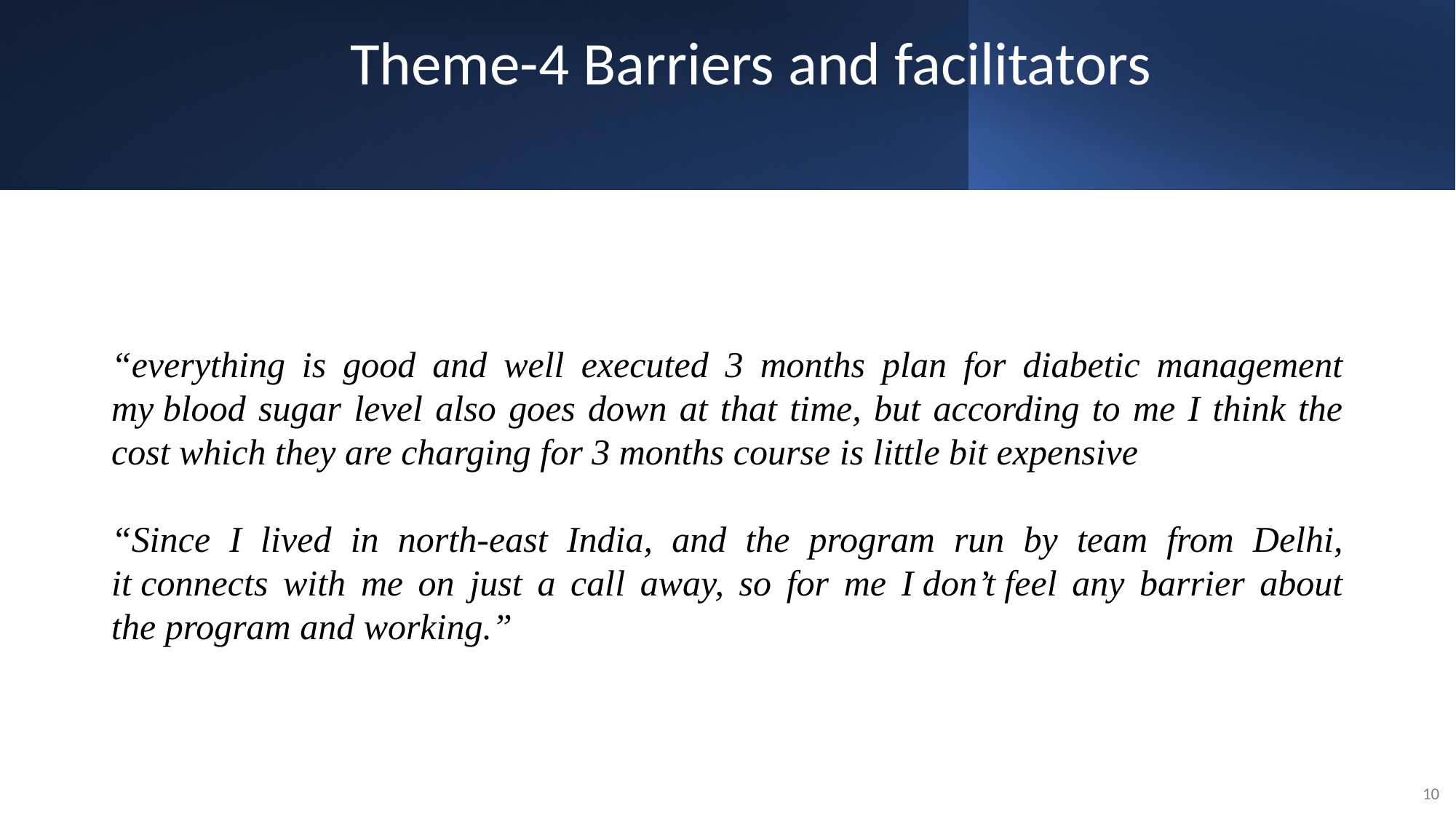

# Theme-4 Barriers and facilitators

“everything is good and well executed 3 months plan for diabetic management my blood sugar level also goes down at that time, but according to me I think the cost which they are charging for 3 months course is little bit expensive​
​
“Since I lived in north-east India, and the program run by team from Delhi, it connects with me on just a call away, so for me I don’t feel any barrier about the program and working.”​
10